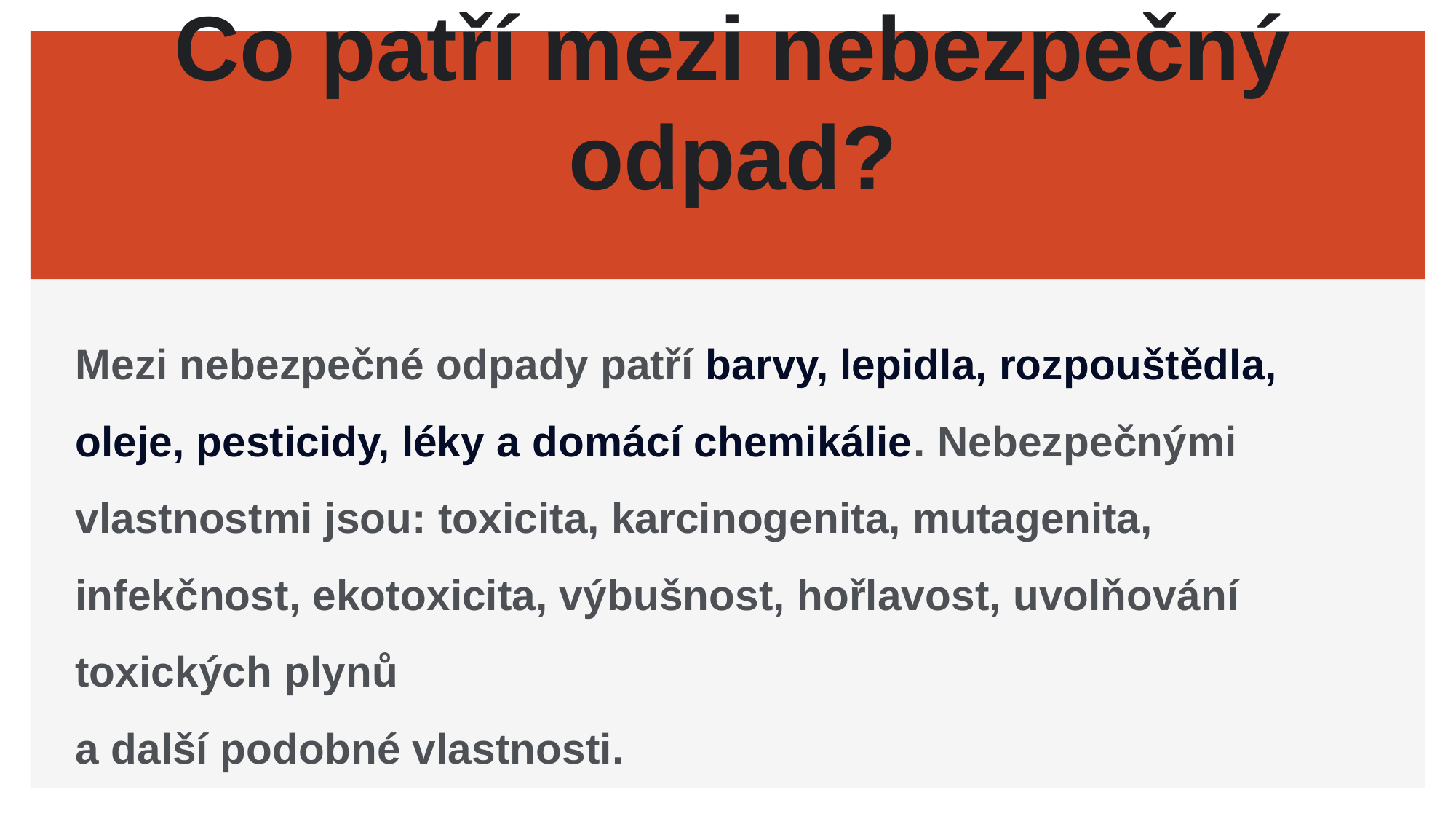

# Co patří mezi nebezpečný odpad?
Mezi nebezpečné odpady patří barvy, lepidla, rozpouštědla, oleje, pesticidy, léky a domácí chemikálie. Nebezpečnými vlastnostmi jsou: toxicita, karcinogenita, mutagenita, infekčnost, ekotoxicita, výbušnost, hořlavost, uvolňování toxických plynů
a další podobné vlastnosti.